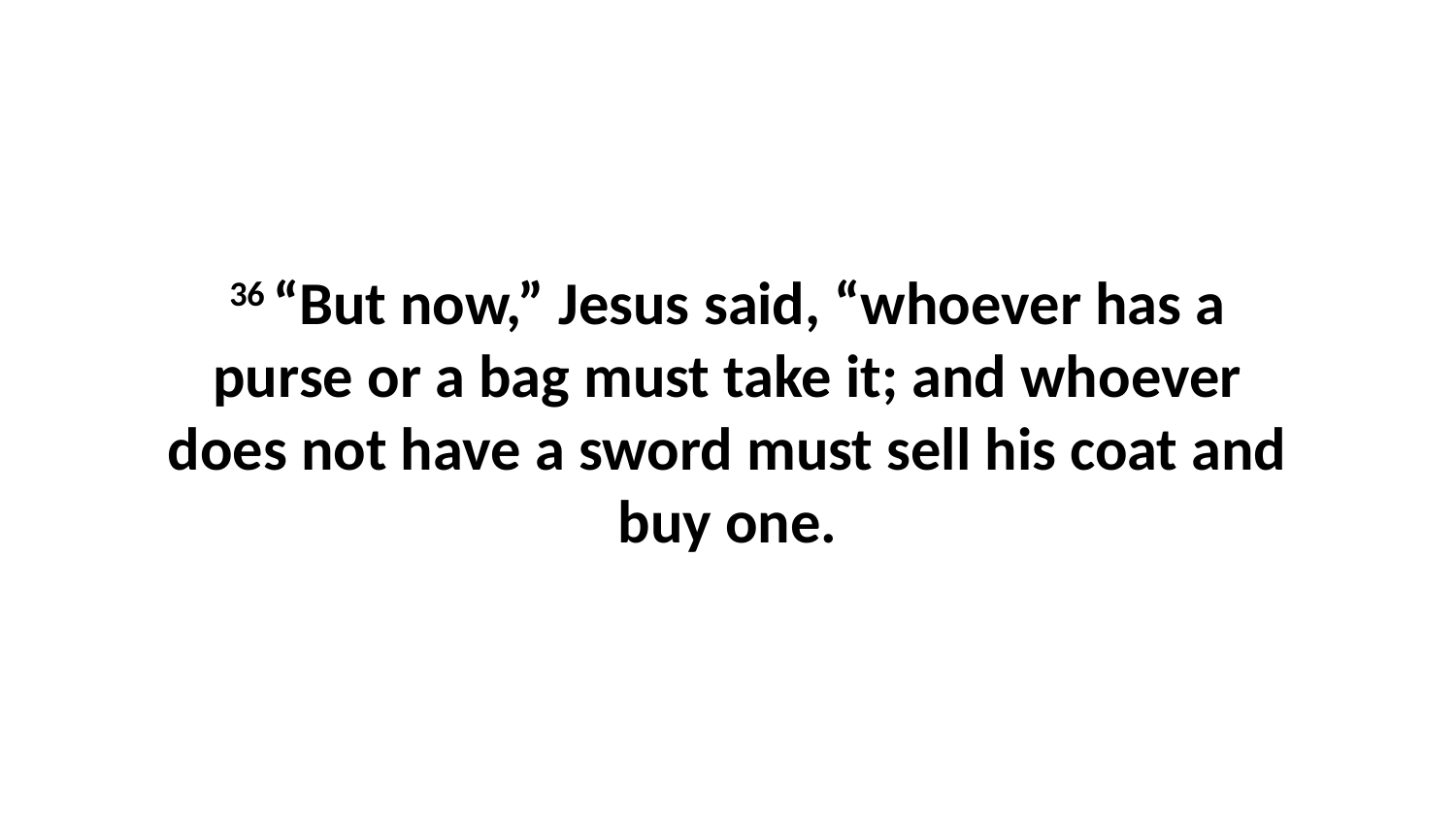

36 “But now,” Jesus said, “whoever has a purse or a bag must take it; and whoever does not have a sword must sell his coat and buy one.